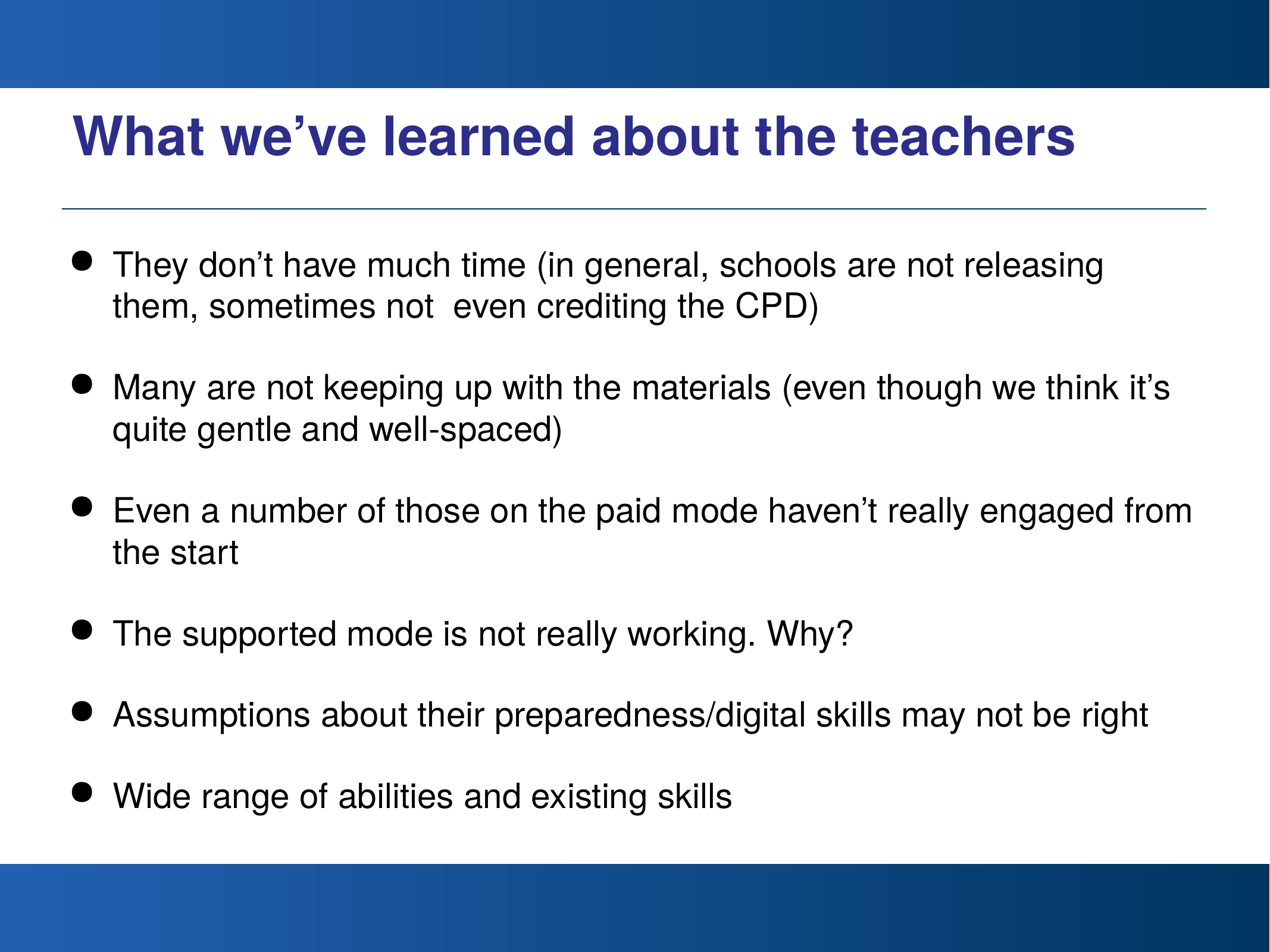

# What we’ve learned about the teachers
They don’t have much time (in general, schools are not releasing them, sometimes not  even crediting the CPD)
Many are not keeping up with the materials (even though we think it’s quite gentle and well-spaced)
Even a number of those on the paid mode haven’t really engaged from the start
The supported mode is not really working. Why?
Assumptions about their preparedness/digital skills may not be right
Wide range of abilities and existing skills